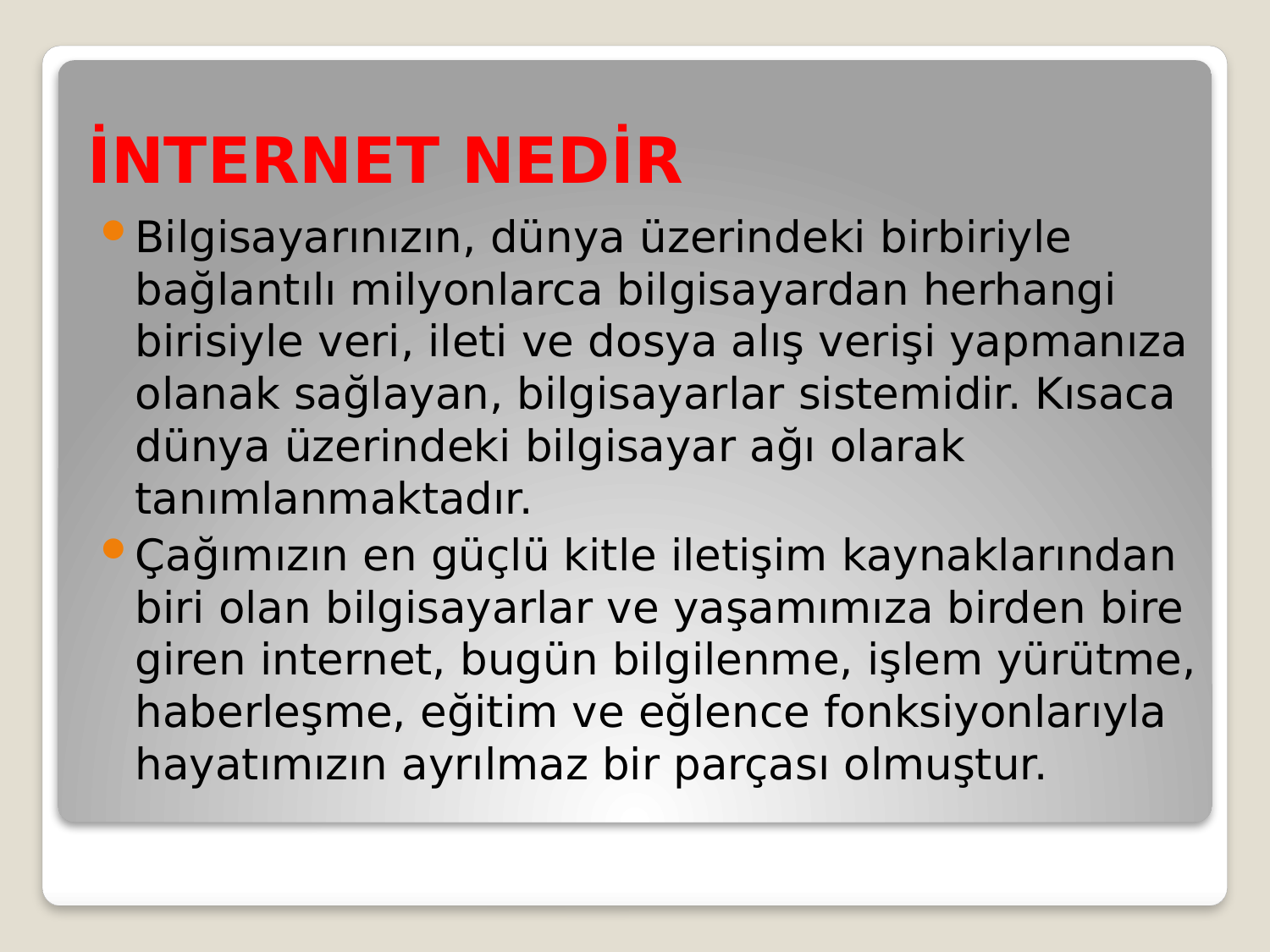

# İNTERNET NEDİR
Bilgisayarınızın, dünya üzerindeki birbiriyle bağlantılı milyonlarca bilgisayardan herhangi birisiyle veri, ileti ve dosya alış verişi yapmanıza olanak sağlayan, bilgisayarlar sistemidir. Kısaca dünya üzerindeki bilgisayar ağı olarak tanımlanmaktadır.
Çağımızın en güçlü kitle iletişim kaynaklarından biri olan bilgisayarlar ve yaşamımıza birden bire giren internet, bugün bilgilenme, işlem yürütme, haberleşme, eğitim ve eğlence fonksiyonlarıyla hayatımızın ayrılmaz bir parçası olmuştur.